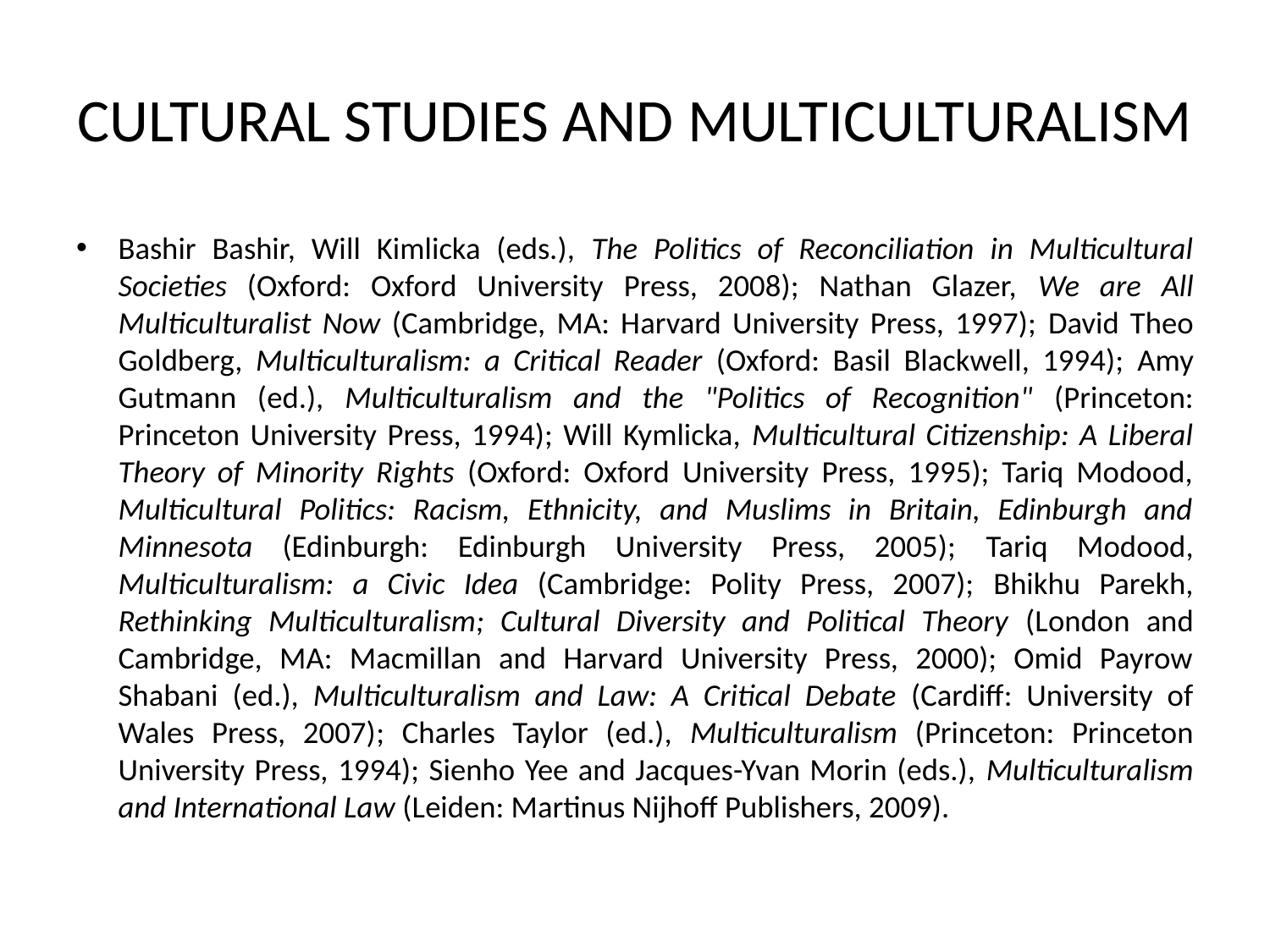

# CULTURAL STUDIES AND MULTICULTURALISM
Bashir Bashir, Will Kimlicka (eds.), The Politics of Reconciliation in Multicultural Societies (Oxford: Oxford University Press, 2008); Nathan Glazer, We are All Multiculturalist Now (Cambridge, MA: Harvard University Press, 1997); David Theo Goldberg, Multiculturalism: a Critical Reader (Oxford: Basil Blackwell, 1994); Amy Gutmann (ed.), Multiculturalism and the "Politics of Recognition" (Princeton: Princeton University Press, 1994); Will Kymlicka, Multicultural Citizenship: A Liberal Theory of Minority Rights (Oxford: Oxford University Press, 1995); Tariq Modood, Multicultural Politics: Racism, Ethnicity, and Muslims in Britain, Edinburgh and Minnesota (Edinburgh: Edinburgh University Press, 2005); Tariq Modood, Multiculturalism: a Civic Idea (Cambridge: Polity Press, 2007); Bhikhu Parekh, Rethinking Multiculturalism; Cultural Diversity and Political Theory (London and Cambridge, MA: Macmillan and Harvard University Press, 2000); Omid Payrow Shabani (ed.), Multiculturalism and Law: A Critical Debate (Cardiff: University of Wales Press, 2007); Charles Taylor (ed.), Multiculturalism (Princeton: Princeton University Press, 1994); Sienho Yee and Jacques-Yvan Morin (eds.), Multiculturalism and International Law (Leiden: Martinus Nijhoff Publishers, 2009).